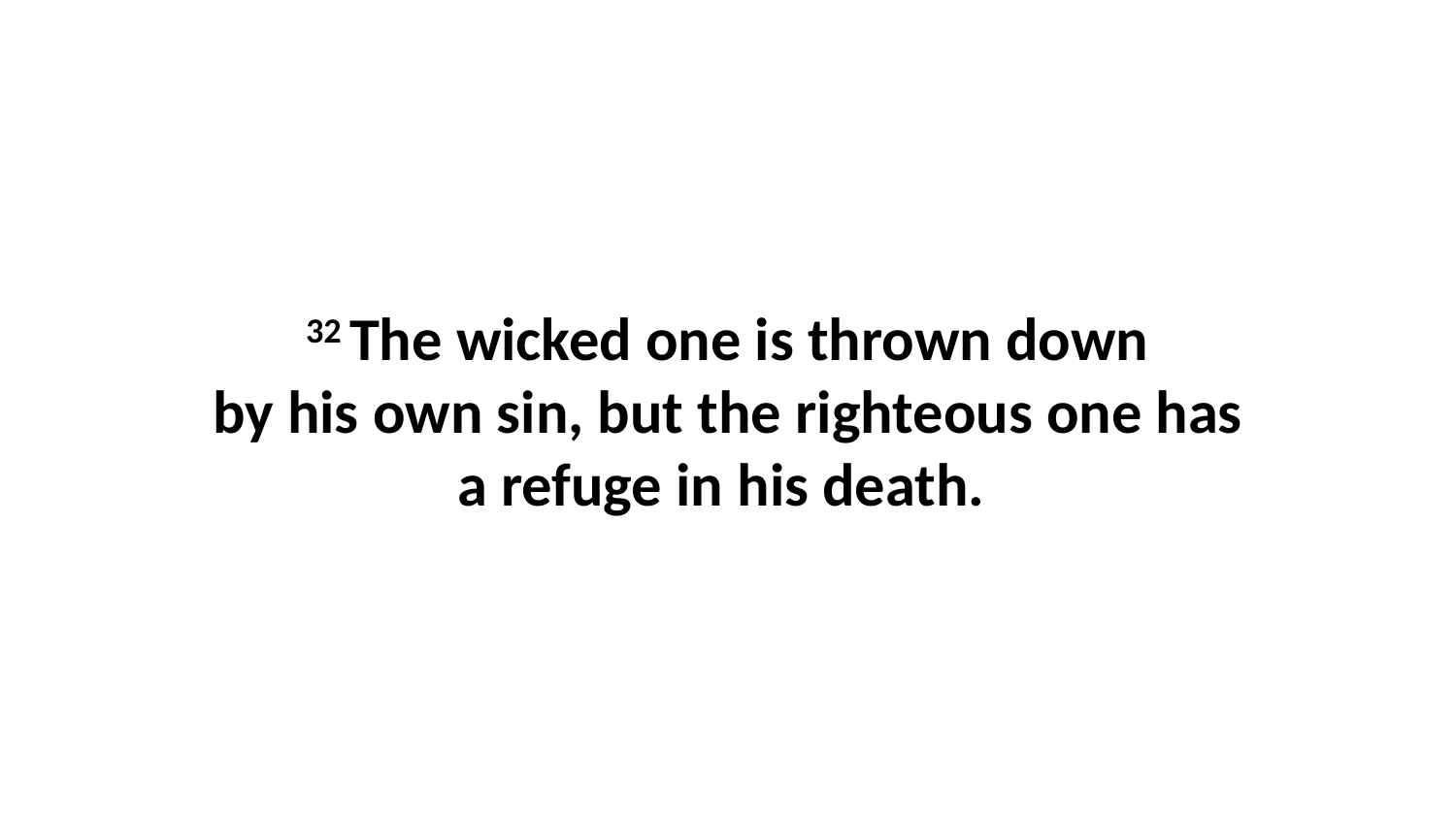

32 The wicked one is thrown down by his own sin, but the righteous one has a refuge in his death.